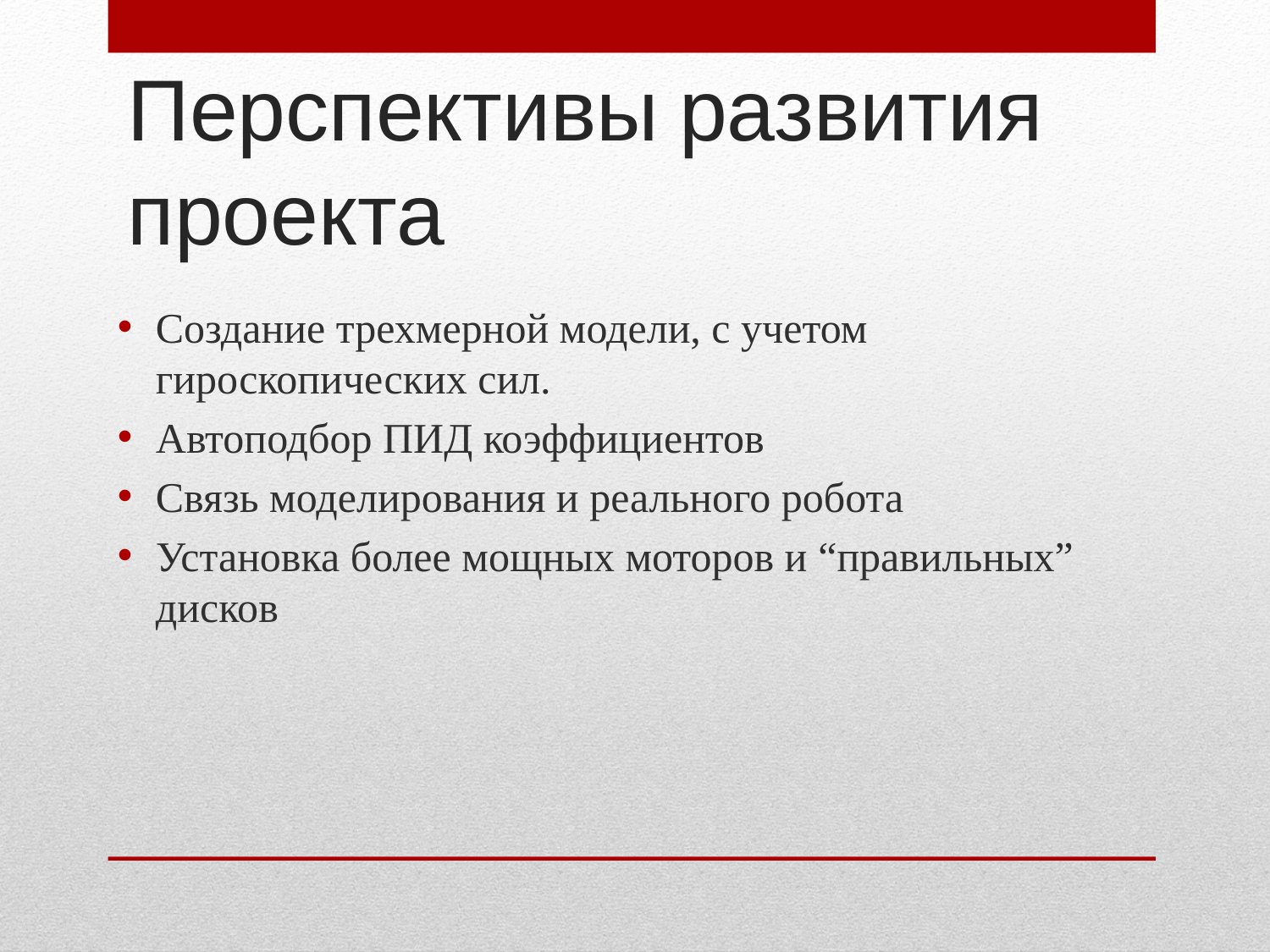

# Перспективы развития проекта
Создание трехмерной модели, с учетом гироскопических сил.
Автоподбор ПИД коэффициентов
Связь моделирования и реального робота
Установка более мощных моторов и “правильных” дисков